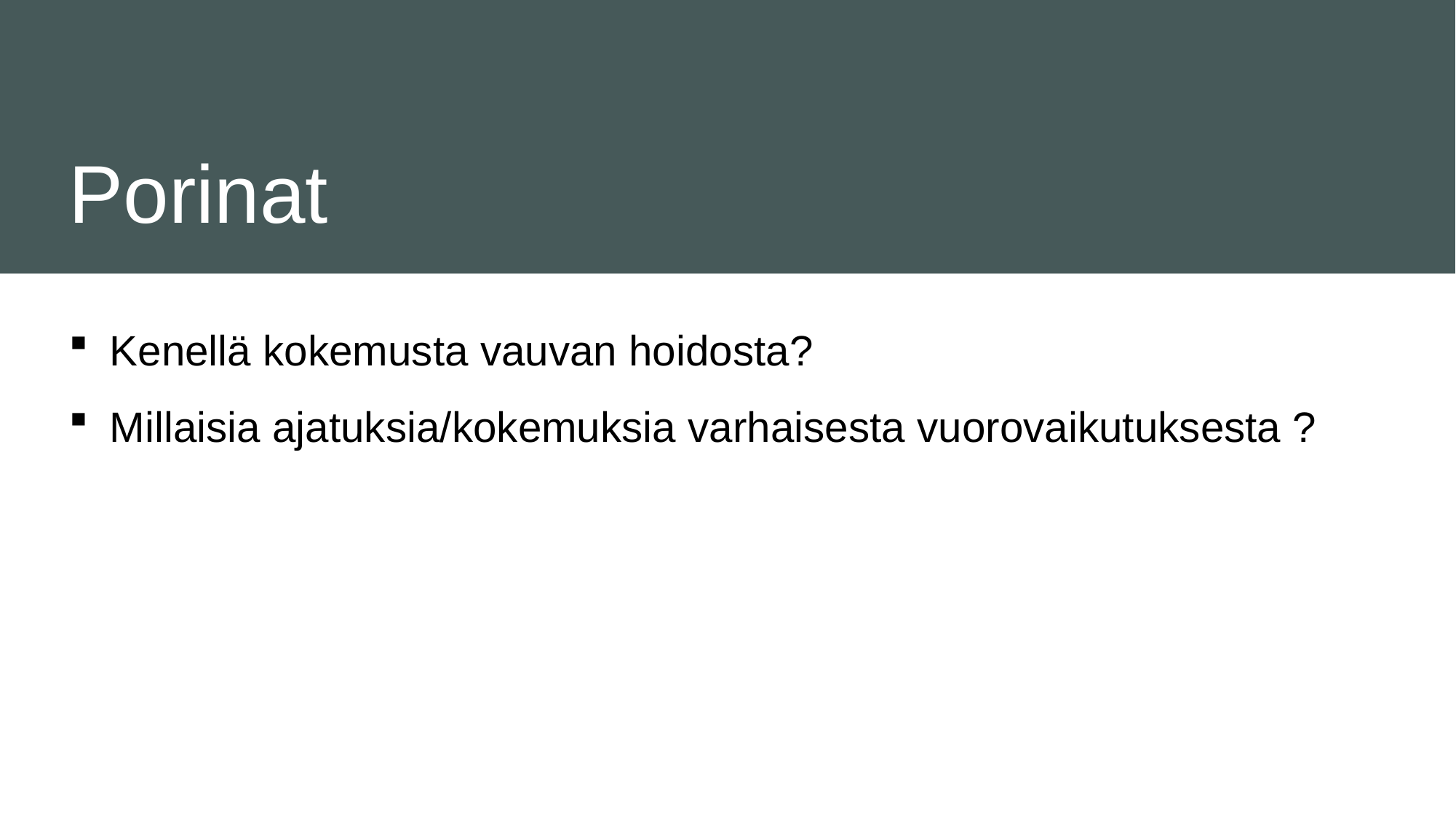

# Porinat
Kenellä kokemusta vauvan hoidosta?
Millaisia ajatuksia/kokemuksia varhaisesta vuorovaikutuksesta ?